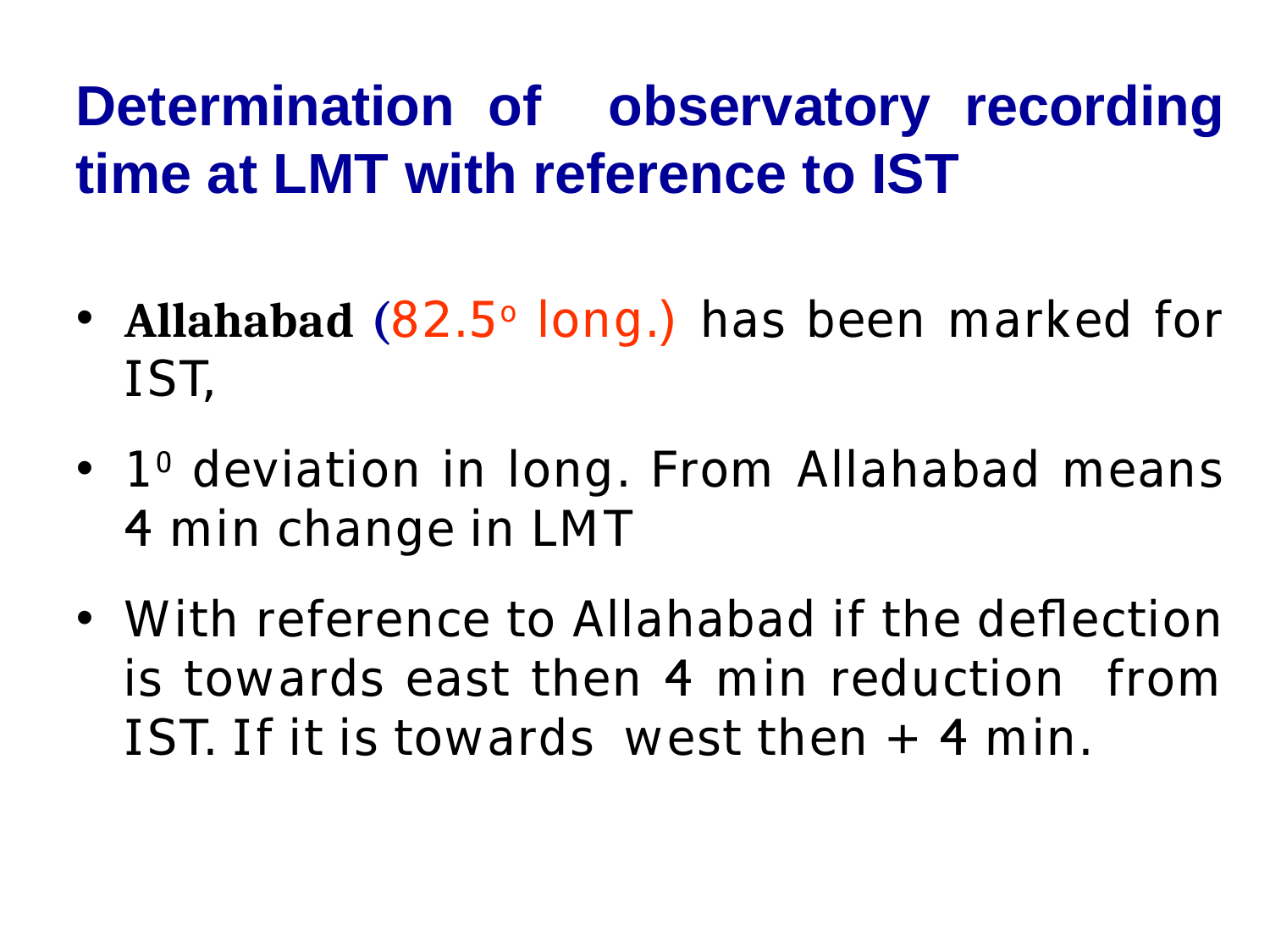

Determination of  observatory recording time at LMT with reference to IST

Allahabad (82.5o long.) has been marked for IST,
10 deviation in long. From Allahabad means 4 min change in LMT
With reference to Allahabad if the deflection is towards east then 4 min reduction  from IST. If it is towards  west then + 4 min.